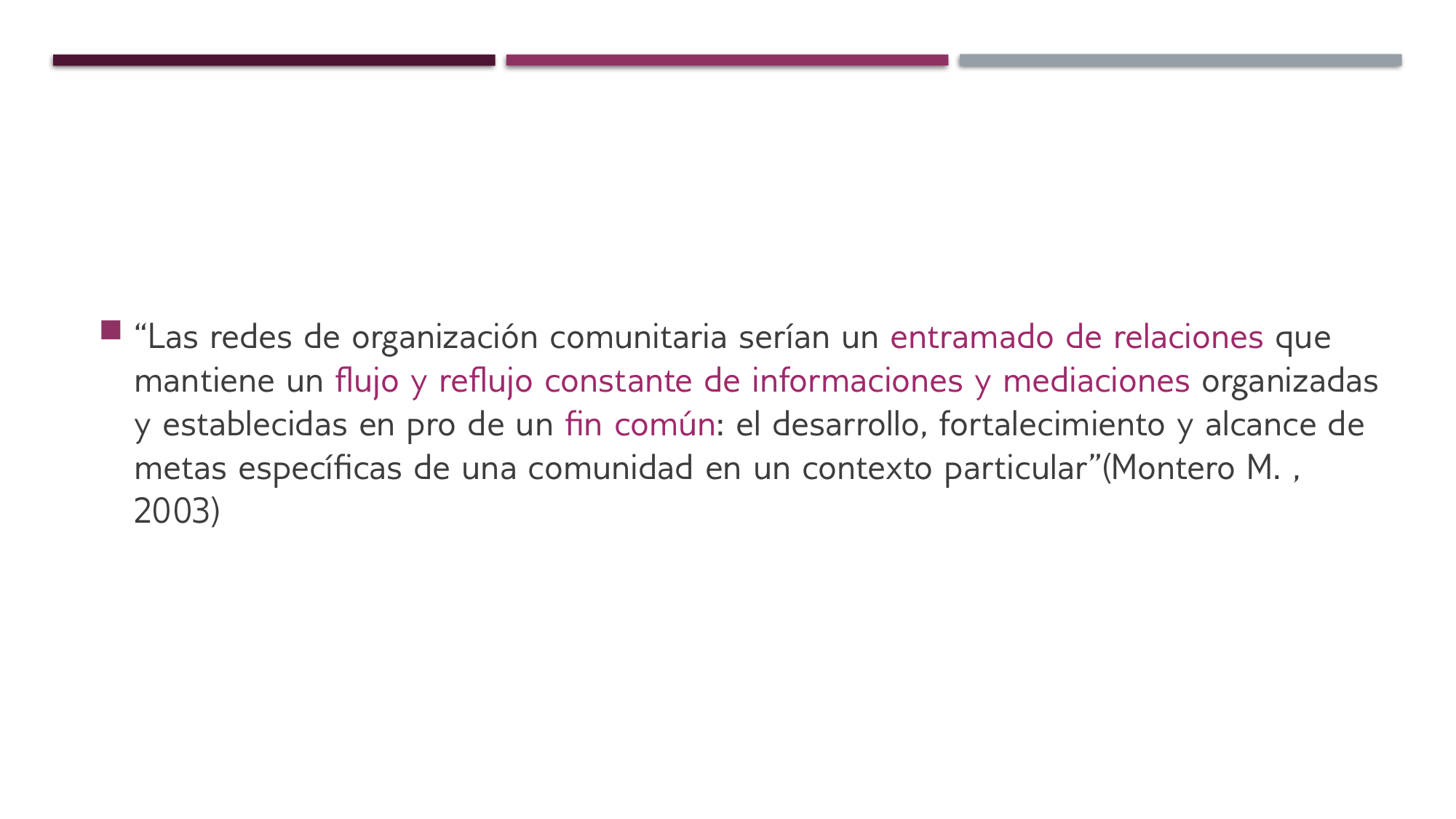

“Las redes de organización comunitaria serían un entramado de relaciones que mantiene un flujo y reflujo constante de informaciones y mediaciones organizadas y establecidas en pro de un fin común: el desarrollo, fortalecimiento y alcance de metas específicas de una comunidad en un contexto particular”(Montero M. , 2003)